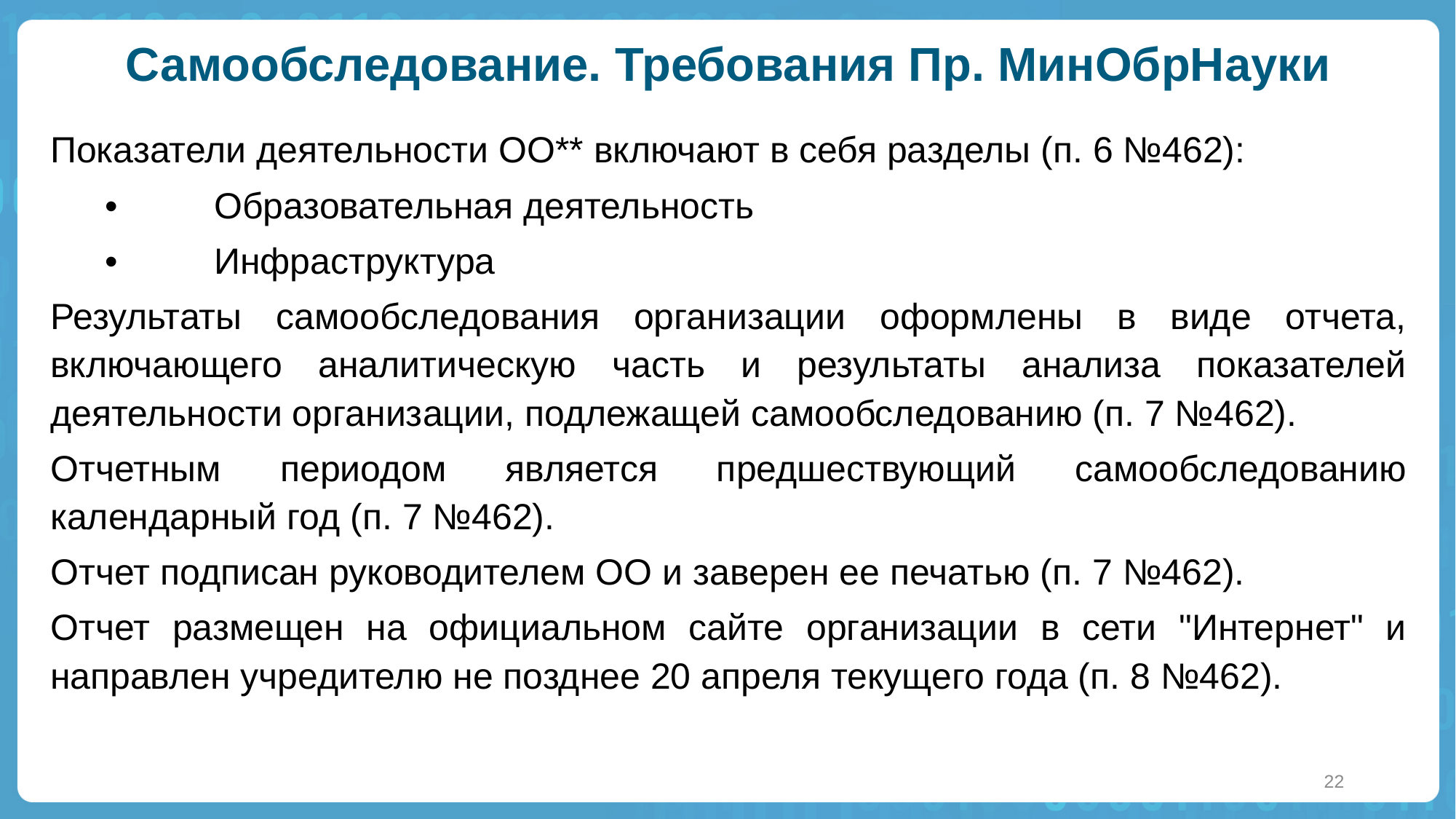

# Самообследование. Требования Пр. МинОбрНауки
Показатели деятельности ОО** включают в себя разделы (п. 6 №462):
•	Образовательная деятельность
•	Инфраструктура
Результаты самообследования организации оформлены в виде отчета, включающего аналитическую часть и результаты анализа показателей деятельности организации, подлежащей самообследованию (п. 7 №462).
Отчетным периодом является предшествующий самообследованию календарный год (п. 7 №462).
Отчет подписан руководителем ОО и заверен ее печатью (п. 7 №462).
Отчет размещен на официальном сайте организации в сети "Интернет" и направлен учредителю не позднее 20 апреля текущего года (п. 8 №462).

22